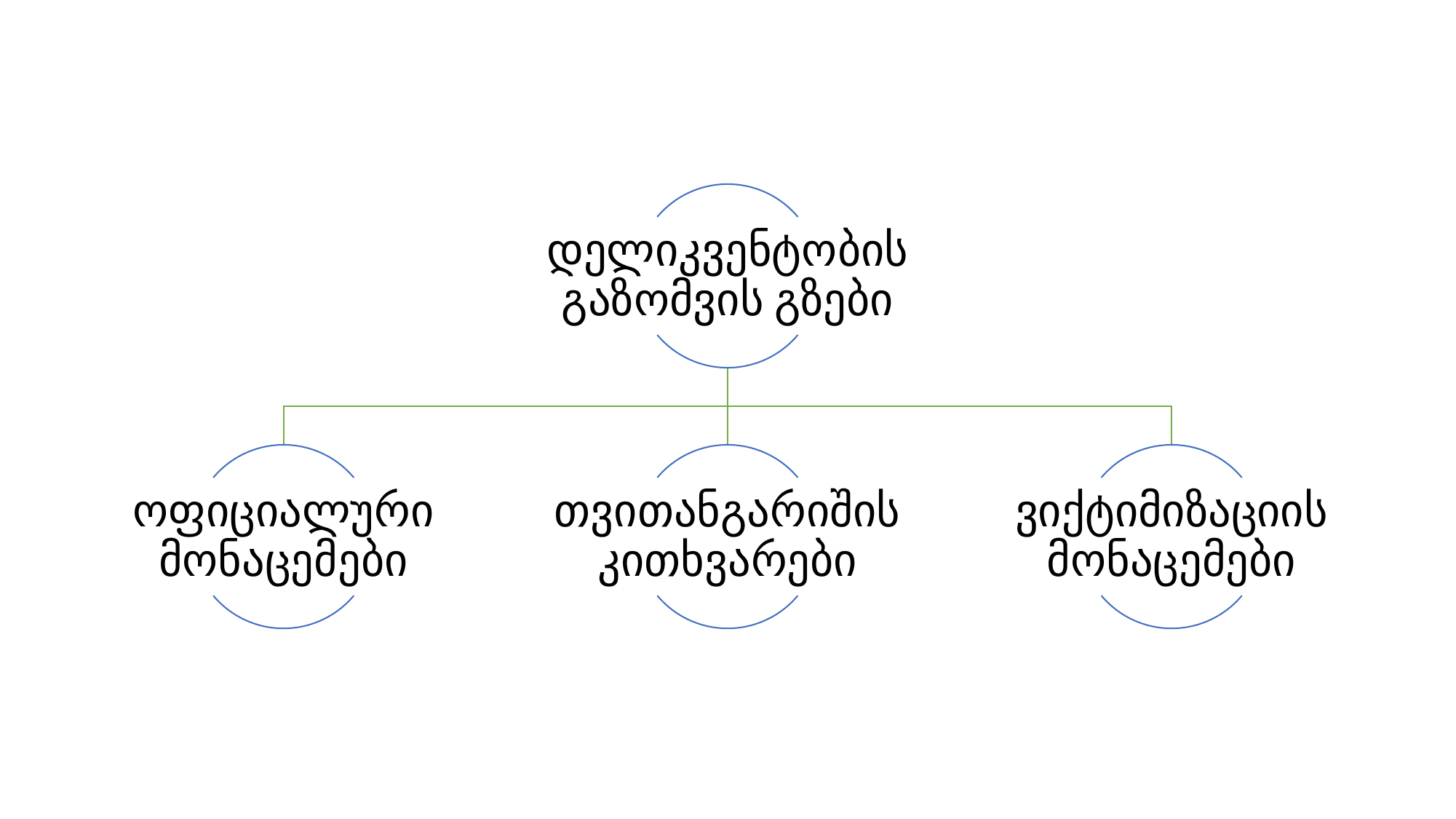

დელიკვენტობის გაზომვის გზები
ოფიციალური მონაცემები
თვითანგარიშის კითხვარები
ვიქტიმიზაციის მონაცემები